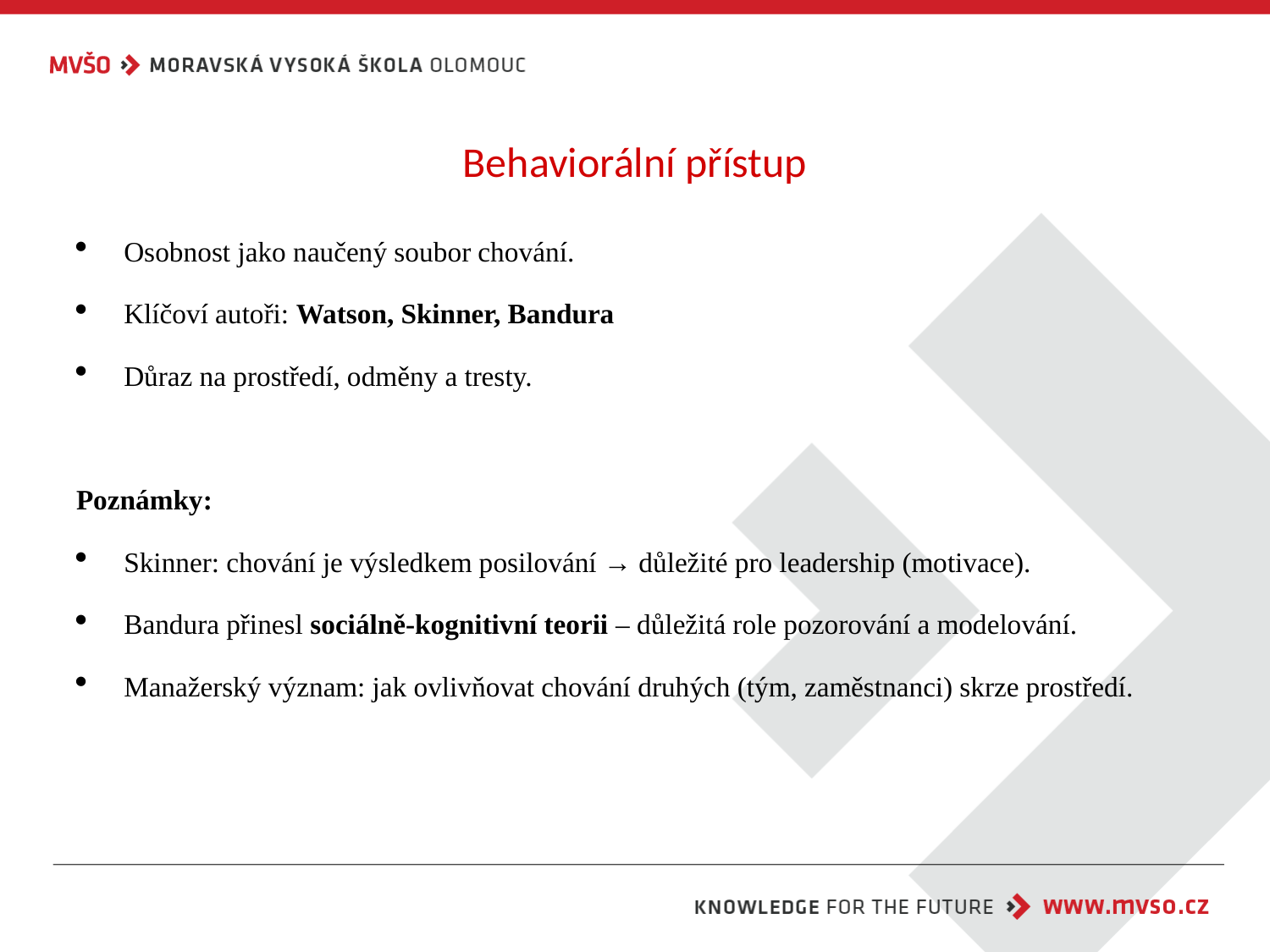

# Behaviorální přístup
Osobnost jako naučený soubor chování.
Klíčoví autoři: Watson, Skinner, Bandura
Důraz na prostředí, odměny a tresty.

Poznámky:
Skinner: chování je výsledkem posilování → důležité pro leadership (motivace).
Bandura přinesl sociálně-kognitivní teorii – důležitá role pozorování a modelování.
Manažerský význam: jak ovlivňovat chování druhých (tým, zaměstnanci) skrze prostředí.